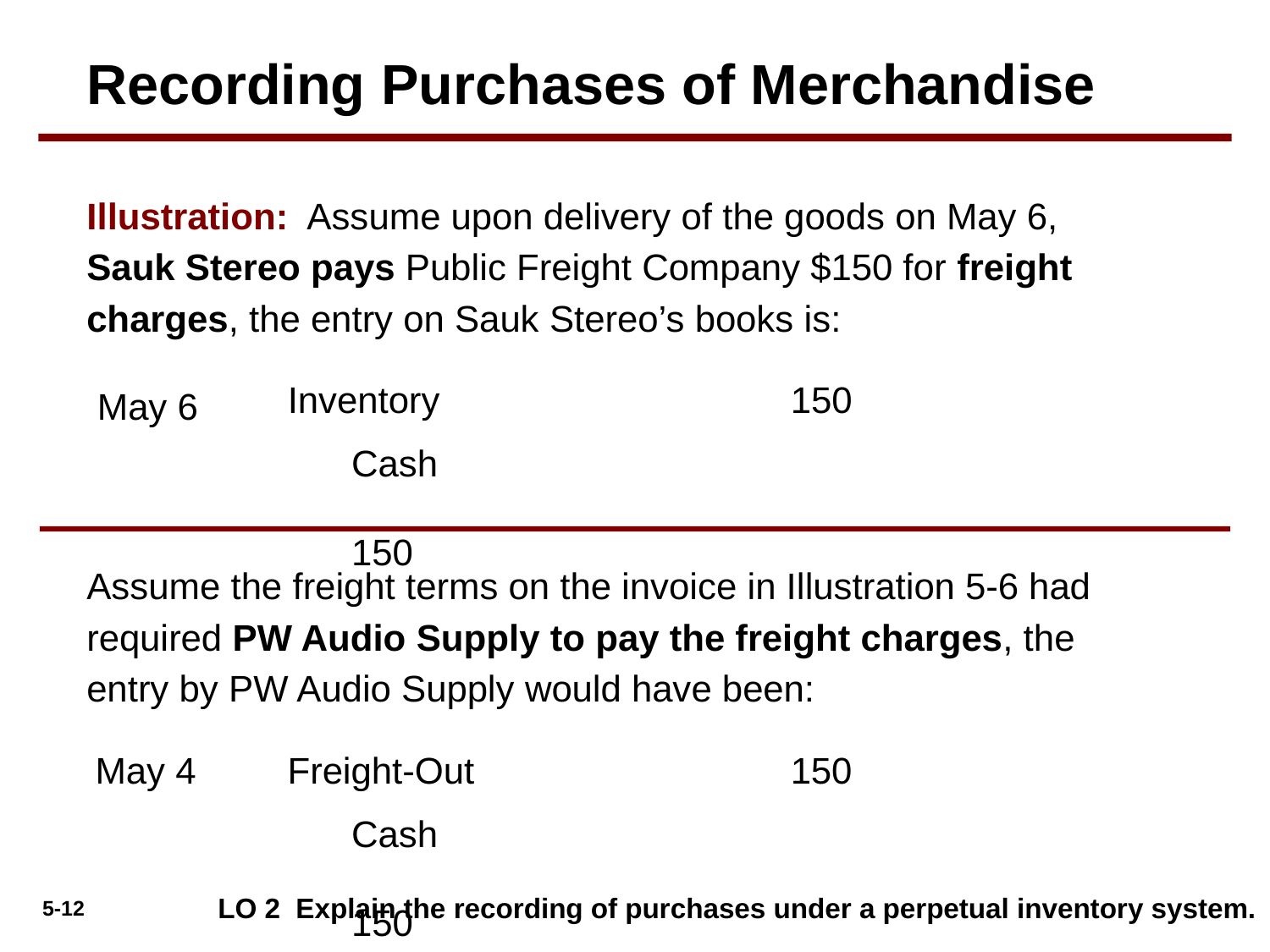

Recording Purchases of Merchandise

Illustration:  Assume upon delivery of the goods on May 6, Sauk Stereo pays Public Freight Company $150 for freight charges, the entry on Sauk Stereo’s books is:
May 6
Inventory	150
Cash  	150

Assume the freight terms on the invoice in Illustration 5-6 had required PW Audio Supply to pay the freight charges, the entry by PW Audio Supply would have been:
May 4
Freight-Out	150
Cash  	150
LO 2  Explain the recording of purchases under a perpetual inventory system.